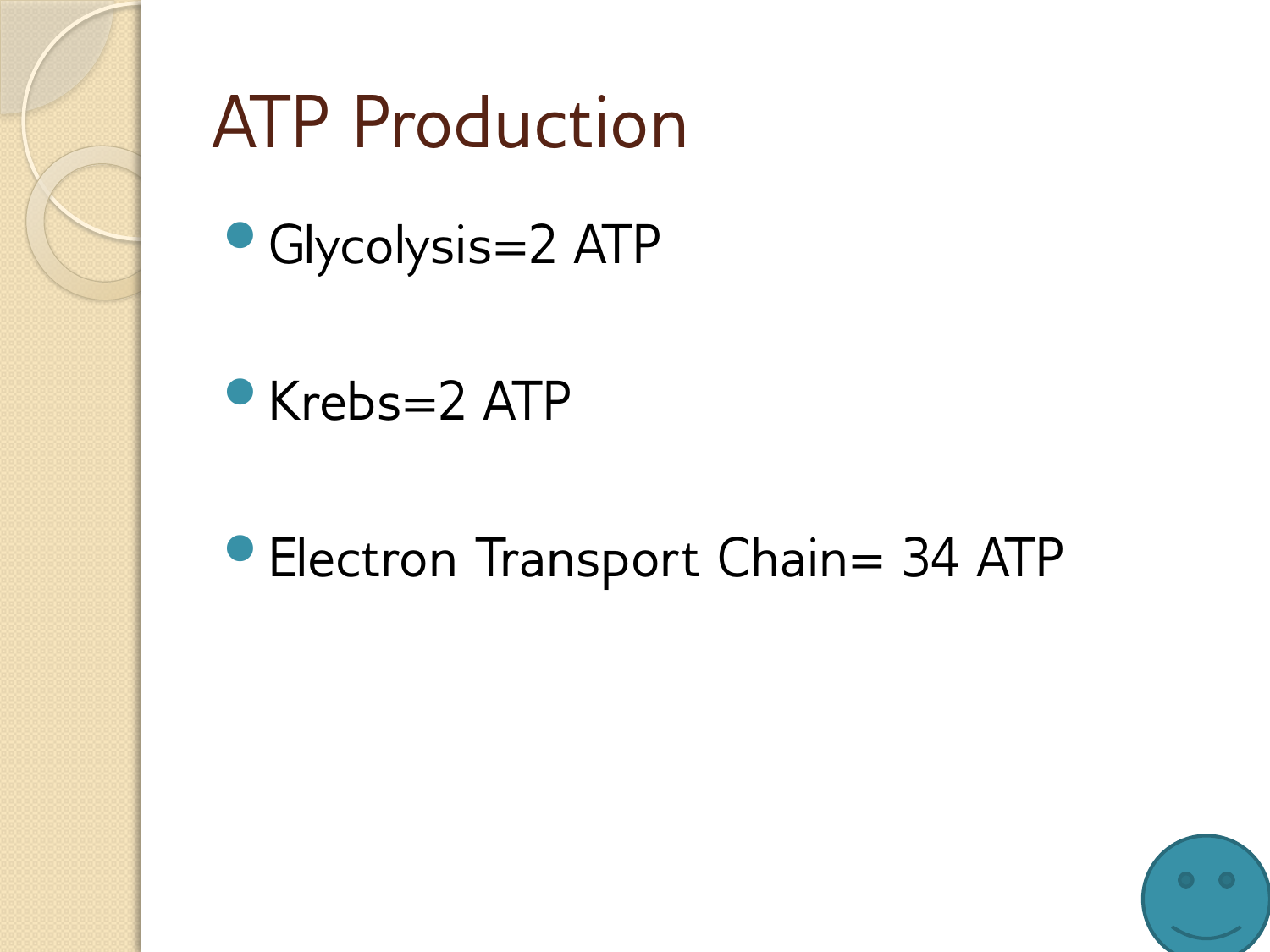

# ATP Production
Glycolysis=2 ATP

Krebs=2 ATP

Electron Transport Chain= 34 ATP